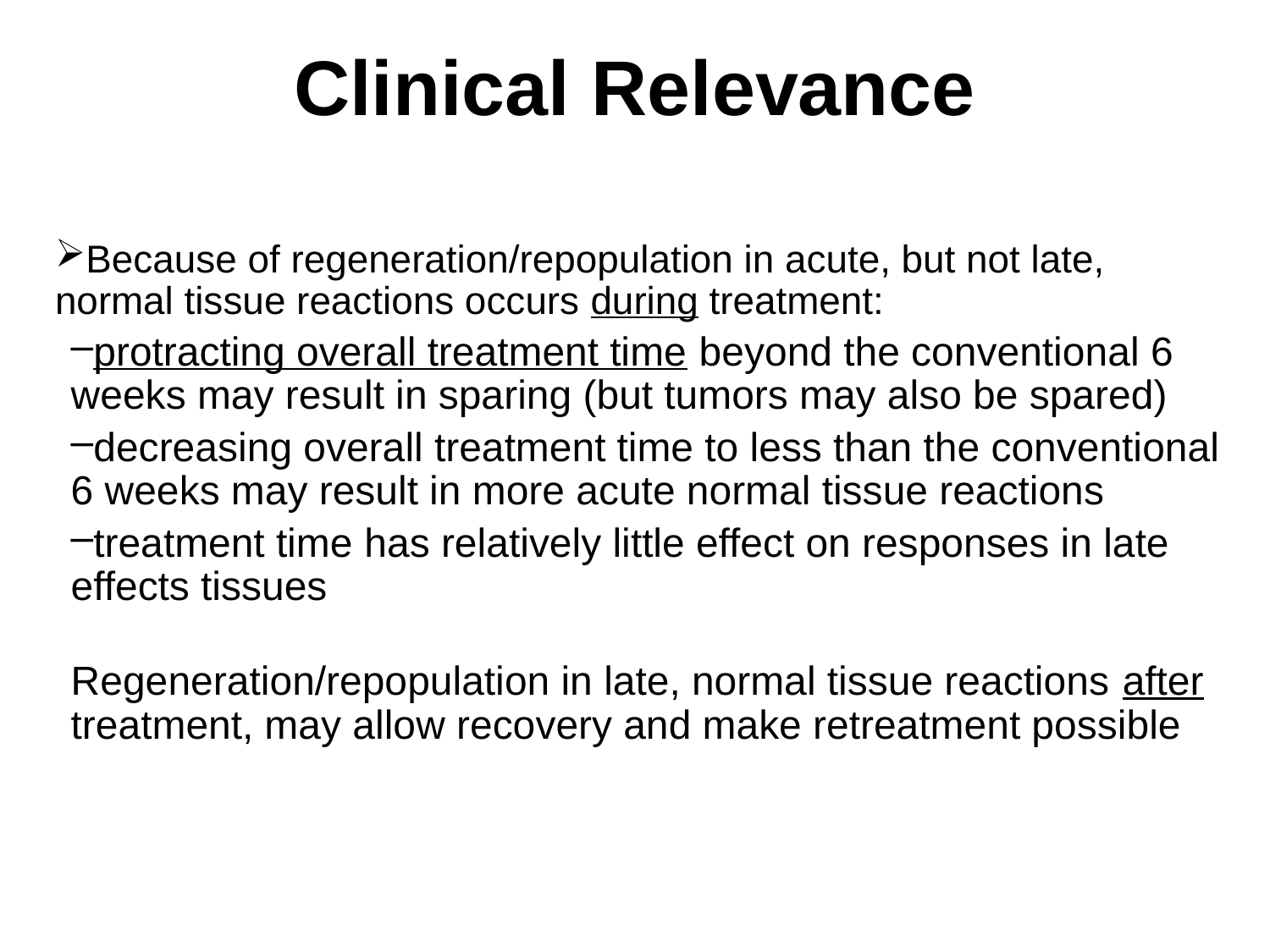

# Clinical Relevance
Because of regeneration/repopulation in acute, but not late, normal tissue reactions occurs during treatment:
protracting overall treatment time beyond the conventional 6 weeks may result in sparing (but tumors may also be spared)
decreasing overall treatment time to less than the conventional 6 weeks may result in more acute normal tissue reactions
treatment time has relatively little effect on responses in late effects tissues

Regeneration/repopulation in late, normal tissue reactions after treatment, may allow recovery and make retreatment possible